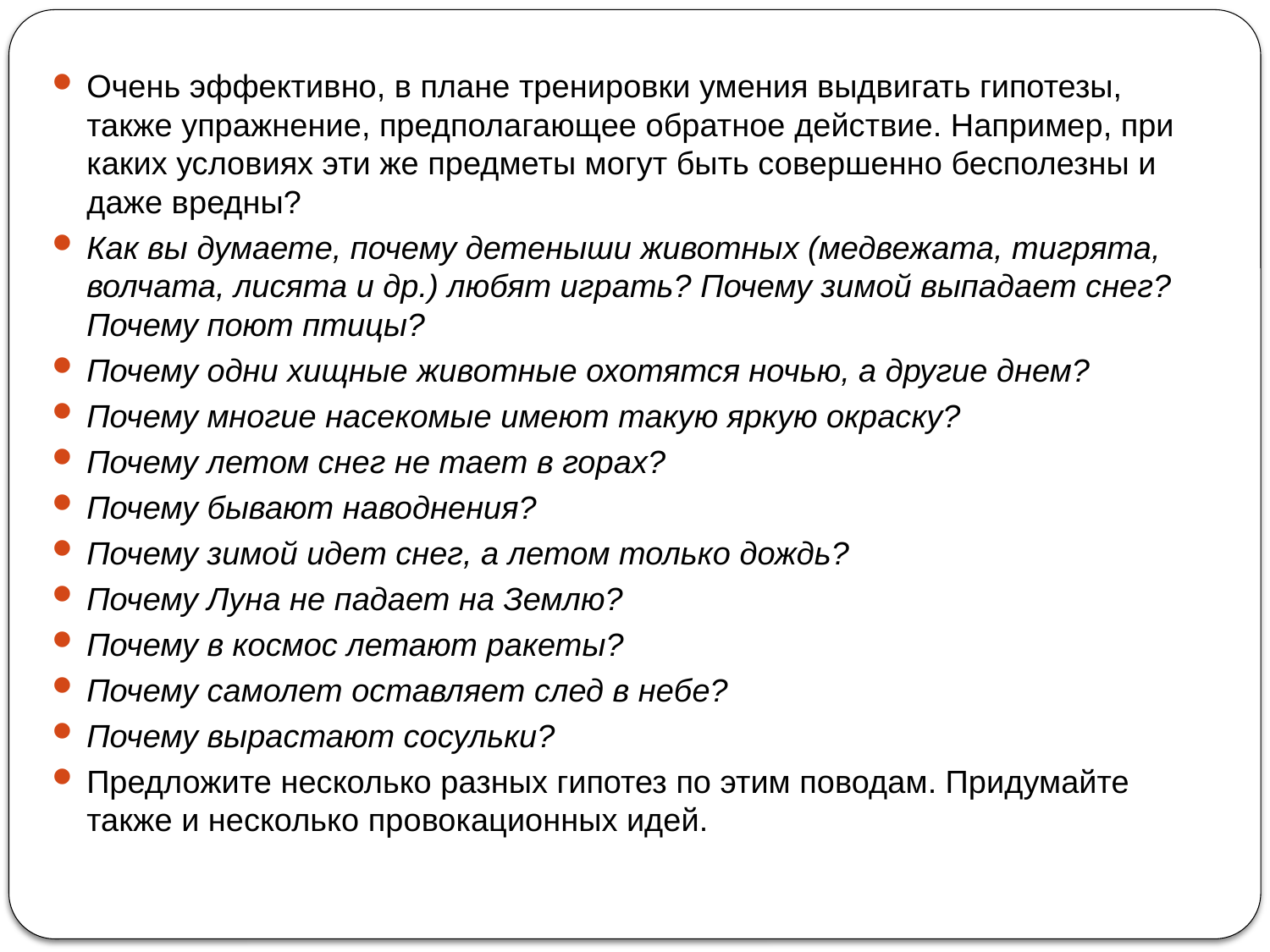

Очень эффективно, в плане тренировки умения выдвигать гипотезы, также упражнение, предполагающее обратное действие. Например, при каких условиях эти же предметы могут быть совершенно бесполезны и даже вредны?
Как вы думаете, почему детеныши животных (медвежата, тигрята, волчата, лисята и др.) любят играть? Почему зимой выпадает снег? Почему поют птицы?
Почему одни хищные животные охотятся ночью, а другие днем?
Почему многие насекомые имеют такую яркую окраску?
Почему летом снег не тает в горах?
Почему бывают наводнения?
Почему зимой идет снег, а летом только дождь?
Почему Луна не падает на Землю?
Почему в космос летают ракеты?
Почему самолет оставляет след в небе?
Почему вырастают сосульки?
Предложите несколько разных гипотез по этим поводам. Придумайте также и несколько провокационных идей.